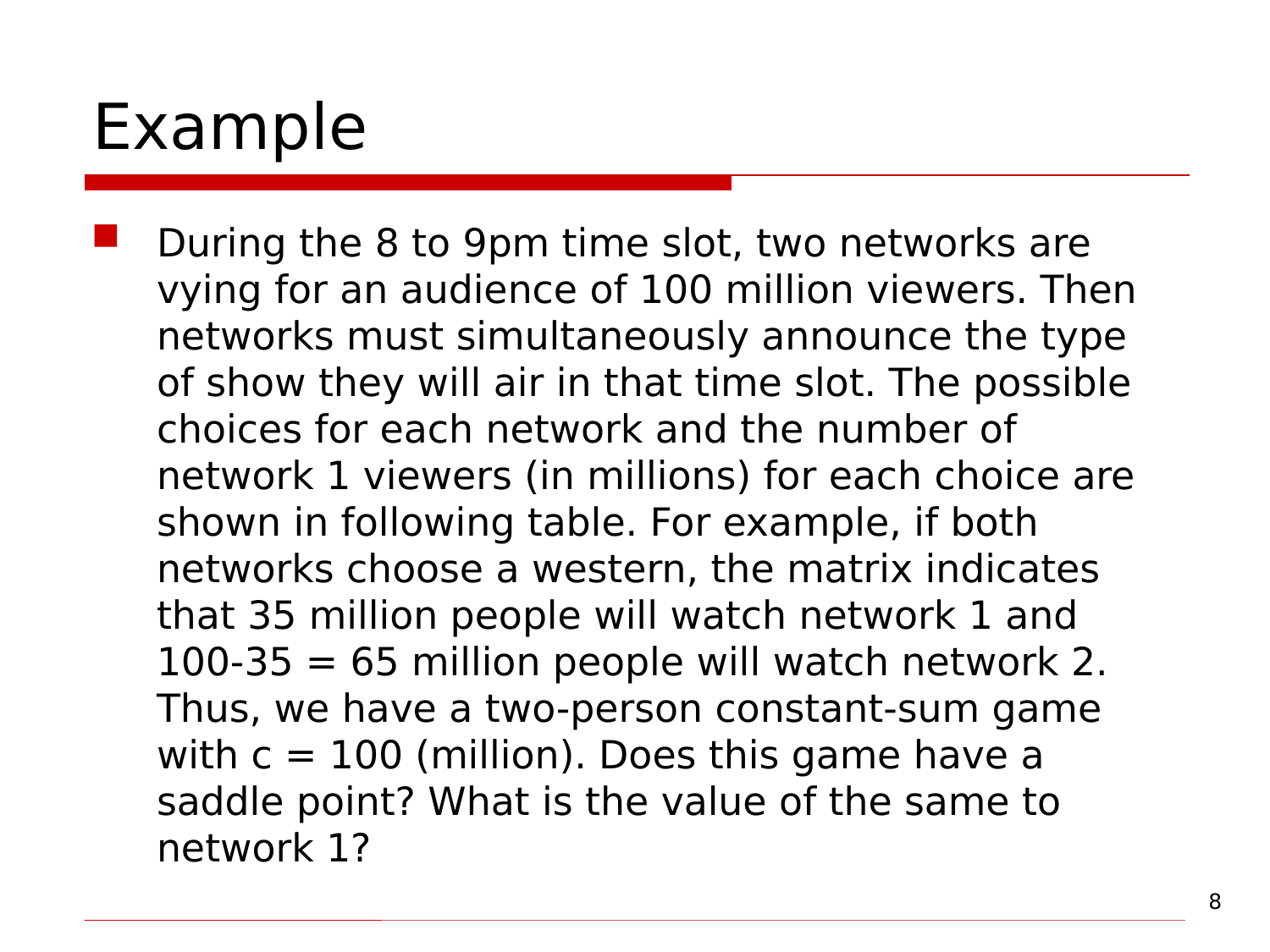

# Example
During the 8 to 9pm time slot, two networks are vying for an audience of 100 million viewers. Then networks must simultaneously announce the type of show they will air in that time slot. The possible choices for each network and the number of network 1 viewers (in millions) for each choice are shown in following table. For example, if both networks choose a western, the matrix indicates that 35 million people will watch network 1 and 100-35 = 65 million people will watch network 2. Thus, we have a two-person constant-sum game with c = 100 (million). Does this game have a saddle point? What is the value of the same to network 1?